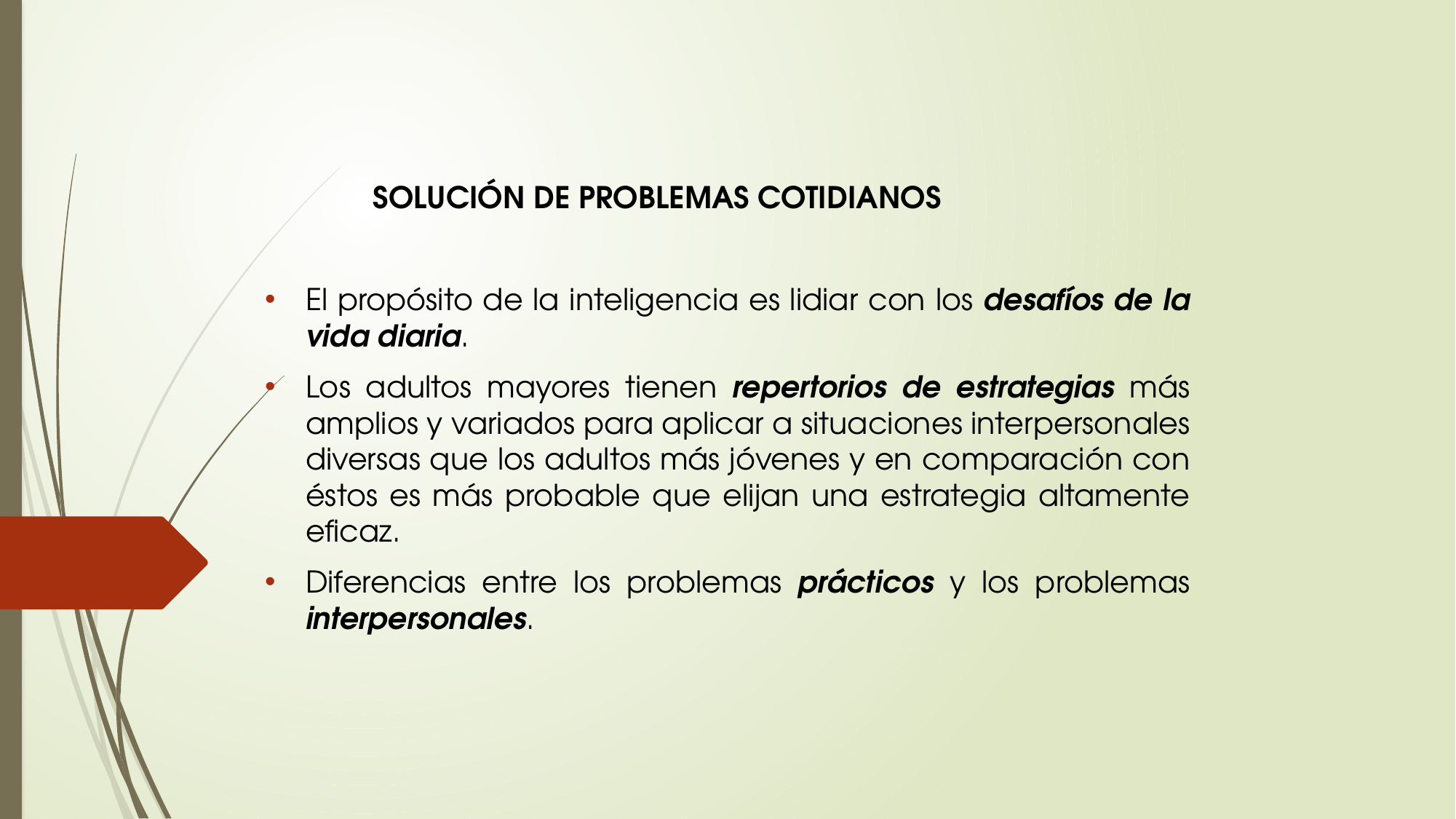

SOLUCIÓN DE PROBLEMAS COTIDIANOS

El propósito de la inteligencia es lidiar con los desafíos de la vida diaria.
Los adultos mayores tienen repertorios de estrategias más amplios y variados para aplicar a situaciones interpersonales diversas que los adultos más jóvenes y en comparación con éstos es más probable que elijan una estrategia altamente eficaz.
Diferencias entre los problemas prácticos y los problemas interpersonales.